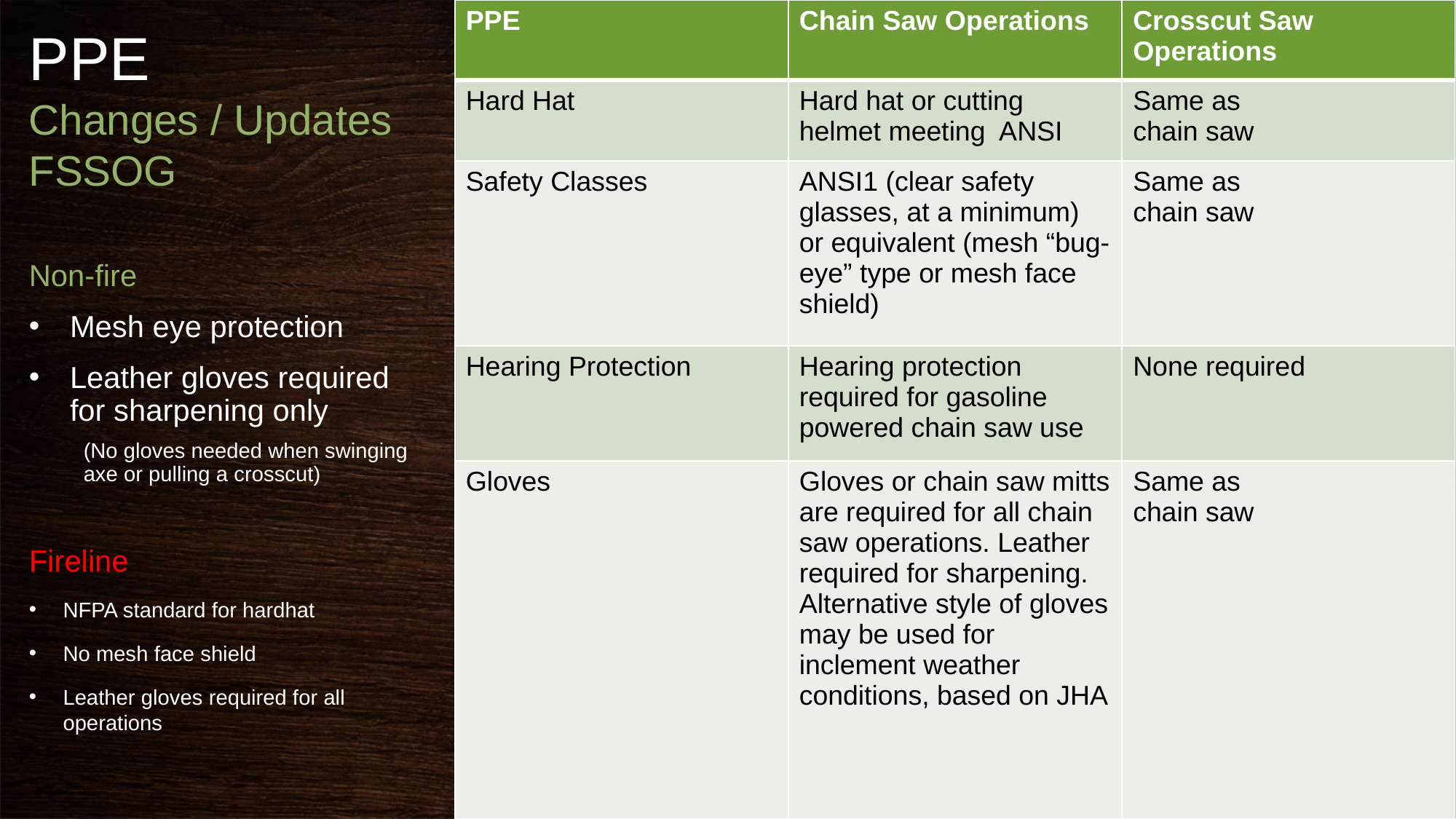

| PPE | Chain Saw Operations | Crosscut Saw Operations |
| --- | --- | --- |
| Hard Hat | Hard hat or cutting helmet meeting ANSI | Same as chain saw |
| Safety Classes | ANSI1 (clear safety glasses, at a minimum) or equivalent (mesh “bug-eye” type or mesh face shield) | Same as chain saw |
| Hearing Protection | Hearing protection required for gasoline powered chain saw use | None required |
| Gloves | Gloves or chain saw mitts are required for all chain saw operations. Leather required for sharpening. Alternative style of gloves may be used for inclement weather conditions, based on JHA | Same as chain saw |
# PPE Changes / Updates FSSOG

Non-fire
Mesh eye protection
Leather gloves required for sharpening only
(No gloves needed when swinging axe or pulling a crosscut)

Fireline
NFPA standard for hardhat
No mesh face shield
Leather gloves required for all operations